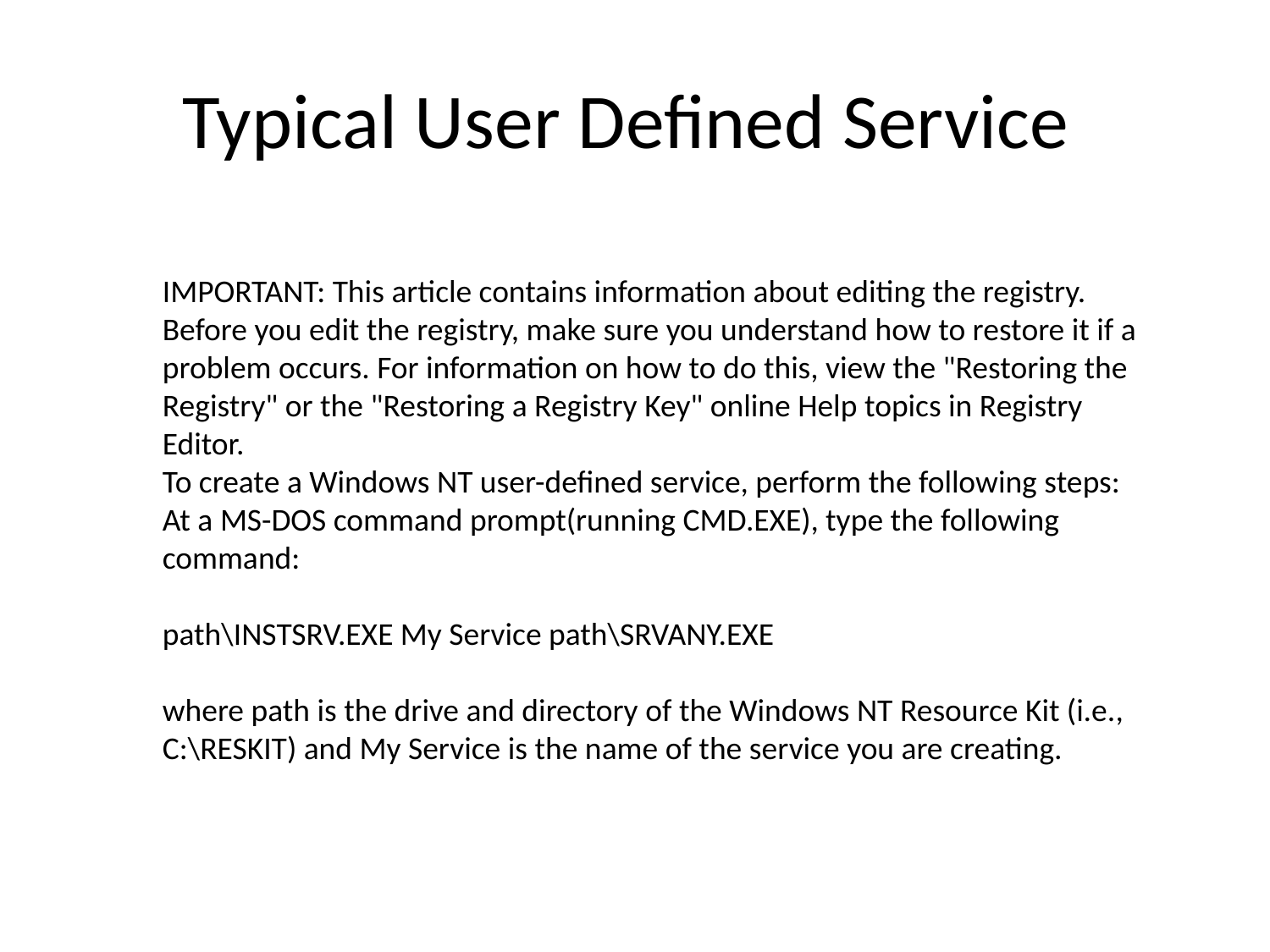

# Typical User Defined Service
IMPORTANT: This article contains information about editing the registry. Before you edit the registry, make sure you understand how to restore it if a problem occurs. For information on how to do this, view the "Restoring the Registry" or the "Restoring a Registry Key" online Help topics in Registry Editor.
To create a Windows NT user-defined service, perform the following steps:
At a MS-DOS command prompt(running CMD.EXE), type the following command:

path\INSTSRV.EXE My Service path\SRVANY.EXE

where path is the drive and directory of the Windows NT Resource Kit (i.e., C:\RESKIT) and My Service is the name of the service you are creating.